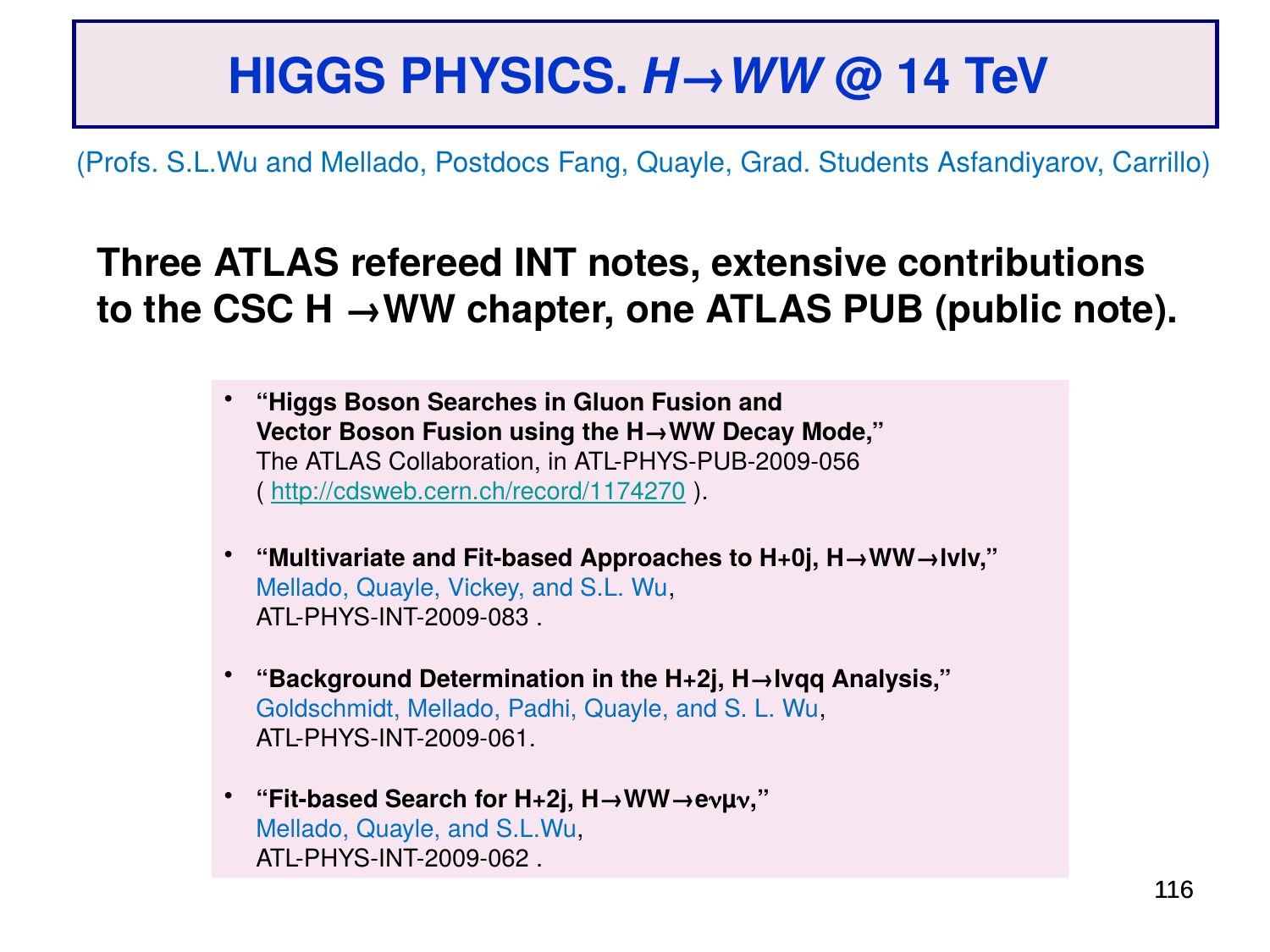

HIGGS PHYSICS. H→WW @ 14 TeV
(Profs. S.L.Wu and Mellado, Postdocs Fang, Quayle, Grad. Students Asfandiyarov, Carrillo)
Three ATLAS refereed INT notes, extensive contributions
to the CSC H →WW chapter, one ATLAS PUB (public note).
“Higgs Boson Searches in Gluon Fusion and
Vector Boson Fusion using the H→WW Decay Mode,”
The ATLAS Collaboration, in ATL-PHYS-PUB-2009-056
( http://cdsweb.cern.ch/record/1174270 ).
“Multivariate and Fit-based Approaches to H+0j, H→WW→lvlv,”
Mellado, Quayle, Vickey, and S.L. Wu,
ATL-PHYS-INT-2009-083 .
“Background Determination in the H+2j, H→lvqq Analysis,”
Goldschmidt, Mellado, Padhi, Quayle, and S. L. Wu,
ATL-PHYS-INT-2009-061.
“Fit-based Search for H+2j, H→WW→eνµν,”
Mellado, Quayle, and S.L.Wu,
ATL-PHYS-INT-2009‑062 .
116
116